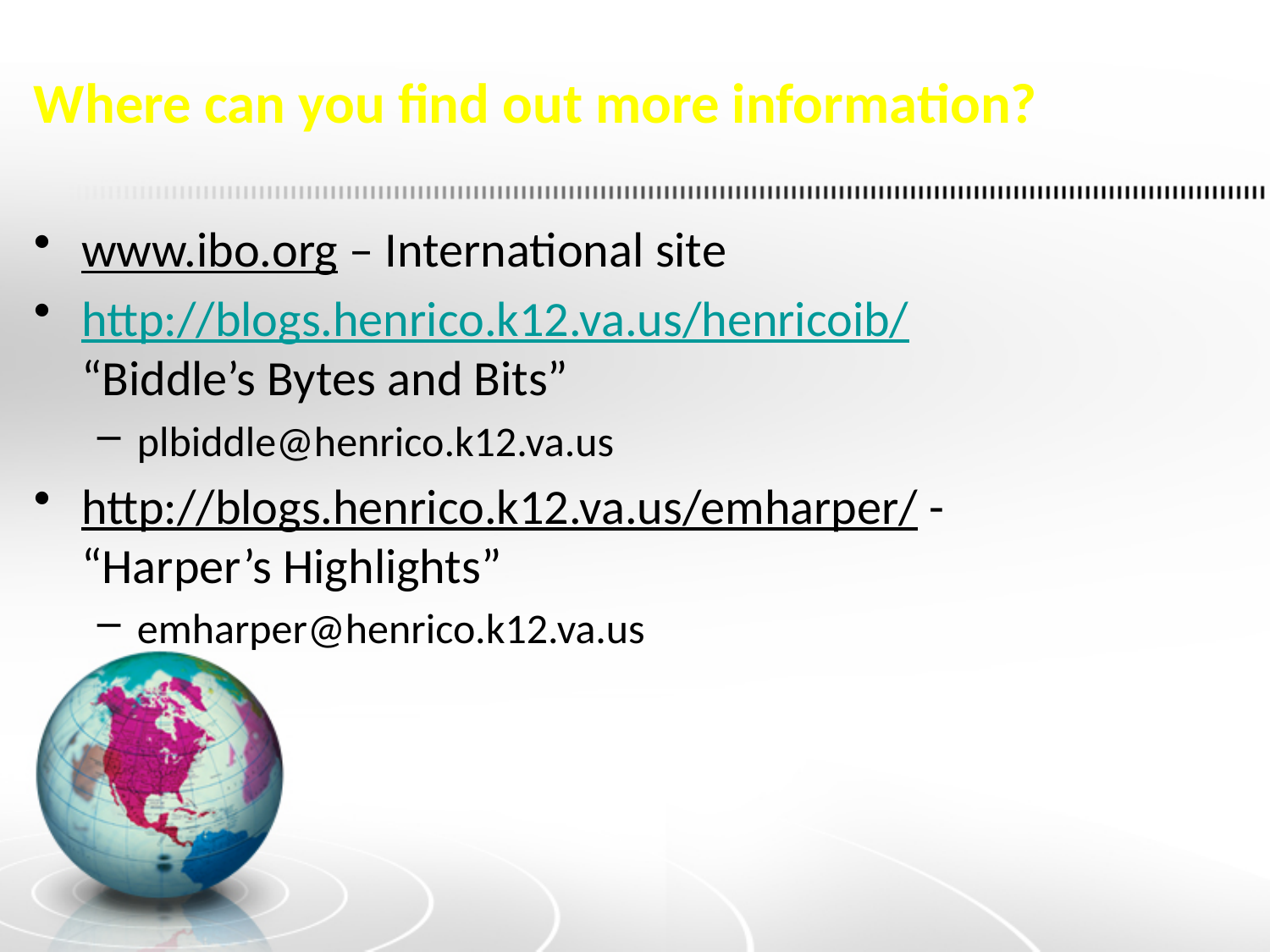

# Where can you find out more information?
www.ibo.org – International site
http://blogs.henrico.k12.va.us/henricoib/  		“Biddle’s Bytes and Bits”
plbiddle@henrico.k12.va.us
http://blogs.henrico.k12.va.us/emharper/ -		 	“Harper’s Highlights”
emharper@henrico.k12.va.us